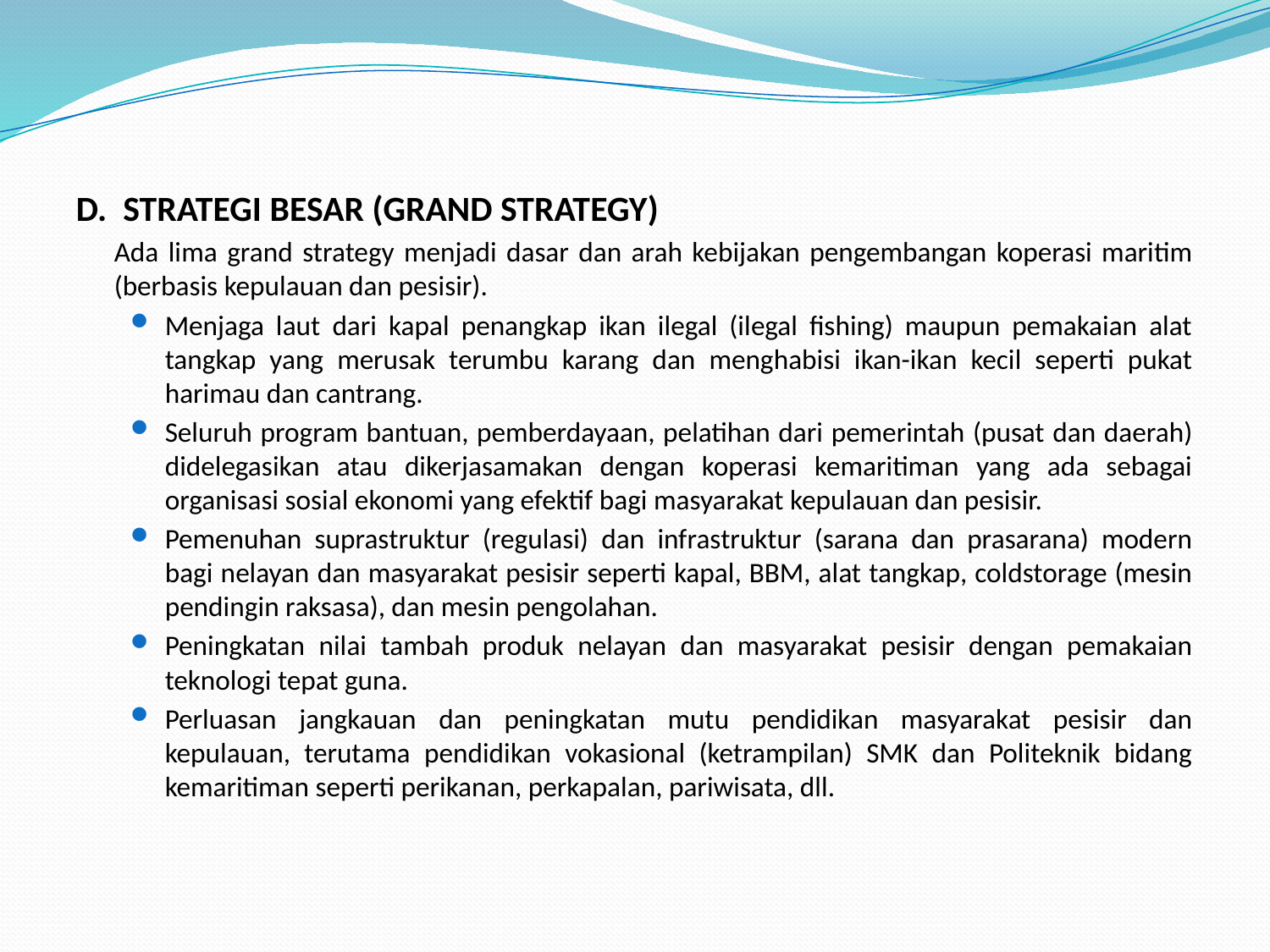

D.  STRATEGI BESAR (GRAND STRATEGY)
	Ada lima grand strategy menjadi dasar dan arah kebijakan pengembangan koperasi maritim (berbasis kepulauan dan pesisir).
Menjaga laut dari kapal penangkap ikan ilegal (ilegal fishing) maupun pemakaian alat tangkap yang merusak terumbu karang dan menghabisi ikan-ikan kecil seperti pukat harimau dan cantrang.
Seluruh program bantuan, pemberdayaan, pelatihan dari pemerintah (pusat dan daerah) didelegasikan atau dikerjasamakan dengan koperasi kemaritiman yang ada sebagai organisasi sosial ekonomi yang efektif bagi masyarakat kepulauan dan pesisir.
Pemenuhan suprastruktur (regulasi) dan infrastruktur (sarana dan prasarana) modern bagi nelayan dan masyarakat pesisir seperti kapal, BBM, alat tangkap, coldstorage (mesin pendingin raksasa), dan mesin pengolahan.
Peningkatan nilai tambah produk nelayan dan masyarakat pesisir dengan pemakaian teknologi tepat guna.
Perluasan jangkauan dan peningkatan mutu pendidikan masyarakat pesisir dan kepulauan, terutama pendidikan vokasional (ketrampilan) SMK dan Politeknik bidang kemaritiman seperti perikanan, perkapalan, pariwisata, dll.